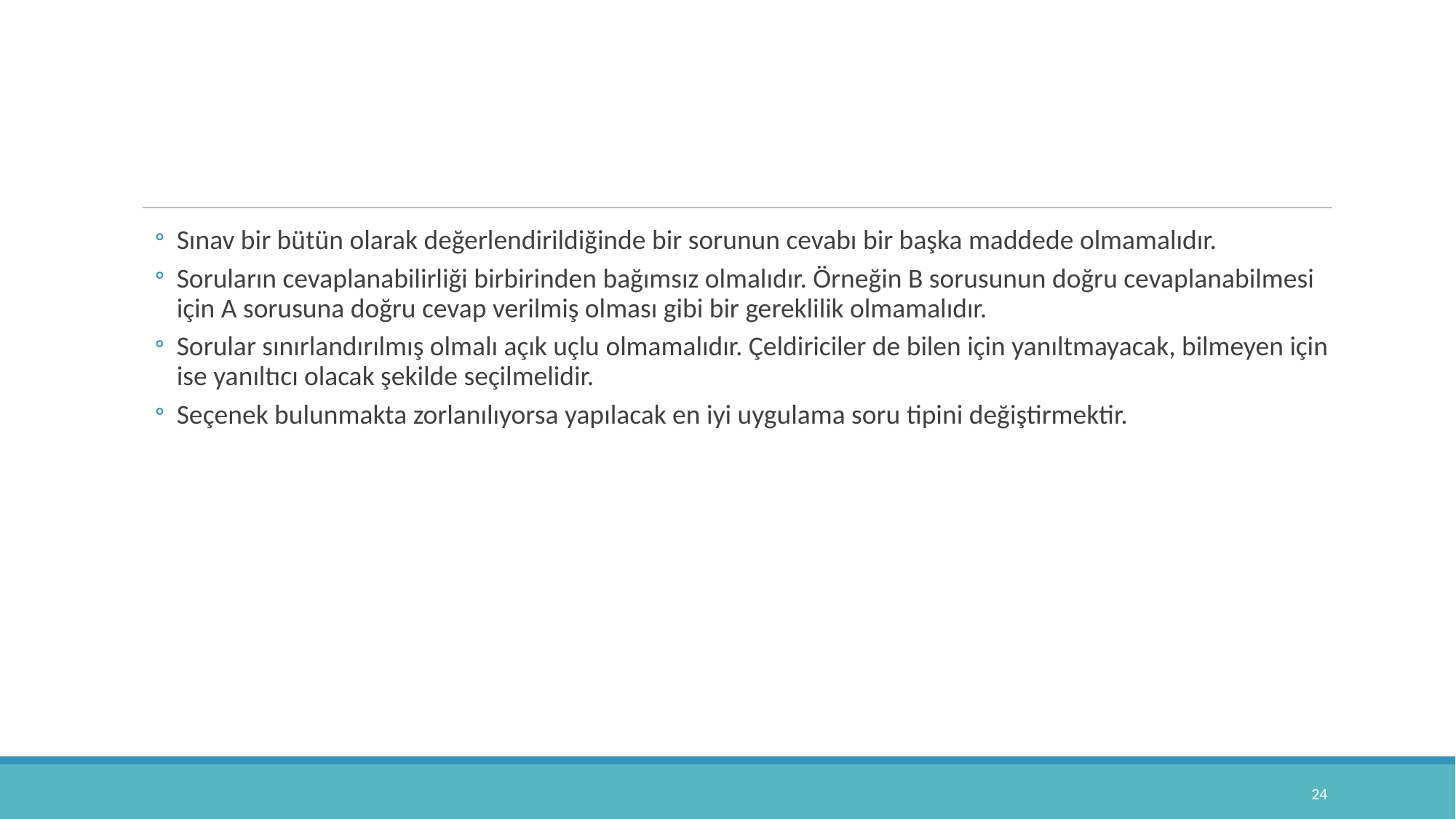

#
Sınav bir bütün olarak değerlendirildiğinde bir sorunun cevabı bir başka maddede olmamalıdır.
Soruların cevaplanabilirliği birbirinden bağımsız olmalıdır. Örneğin B sorusunun doğru cevaplanabilmesi için A sorusuna doğru cevap verilmiş olması gibi bir gereklilik olmamalıdır.
Sorular sınırlandırılmış olmalı açık uçlu olmamalıdır. Çeldiriciler de bilen için yanıltmayacak, bilmeyen için ise yanıltıcı olacak şekilde seçilmelidir.
Seçenek bulunmakta zorlanılıyorsa yapılacak en iyi uygulama soru tipini değiştirmektir.
24